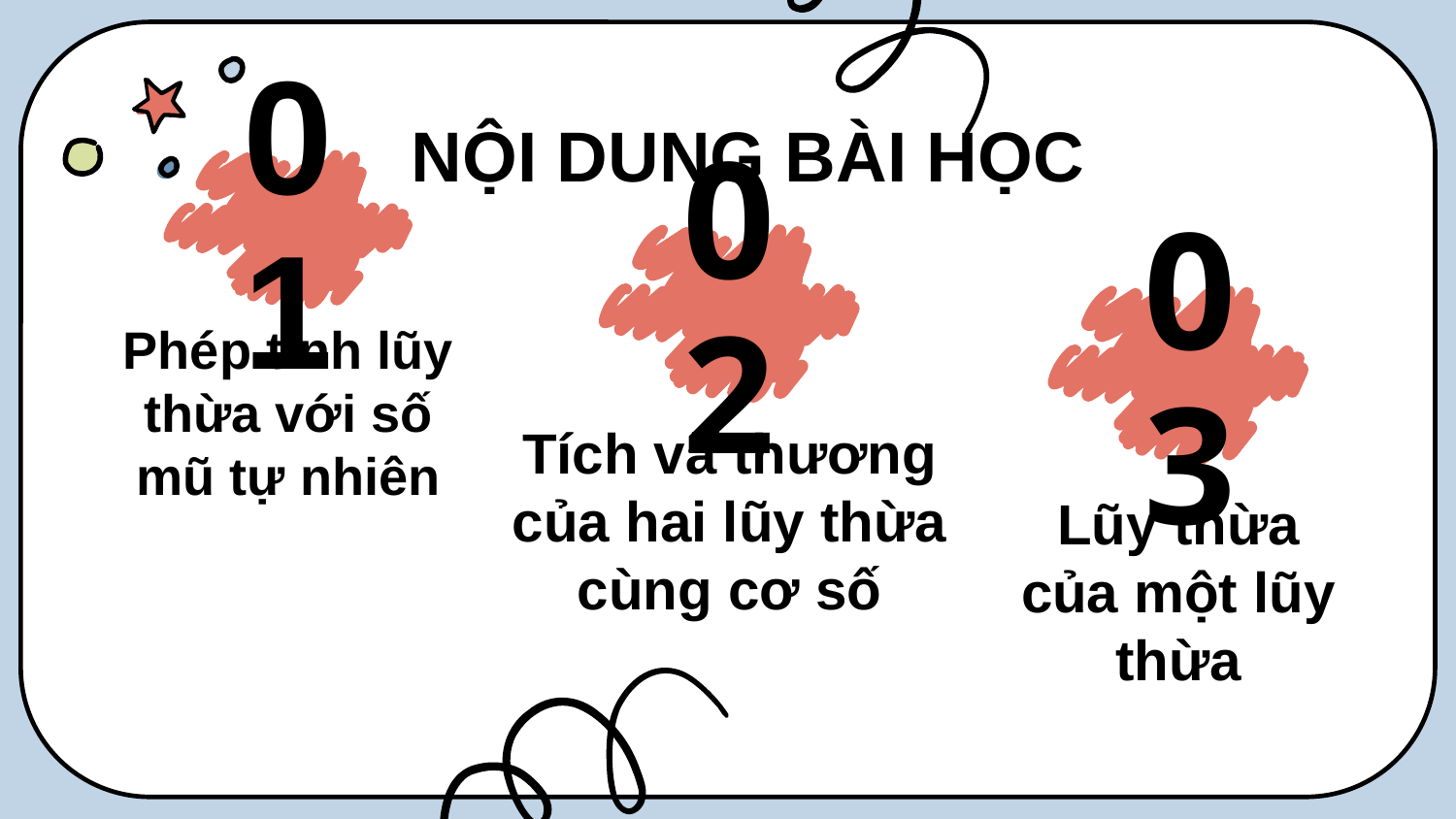

NỘI DUNG BÀI HỌC

01

02

Phép tính lũy thừa với số mũ tự nhiên
03
Tích và thương của hai lũy thừa cùng cơ số
Lũy thừa của một lũy thừa